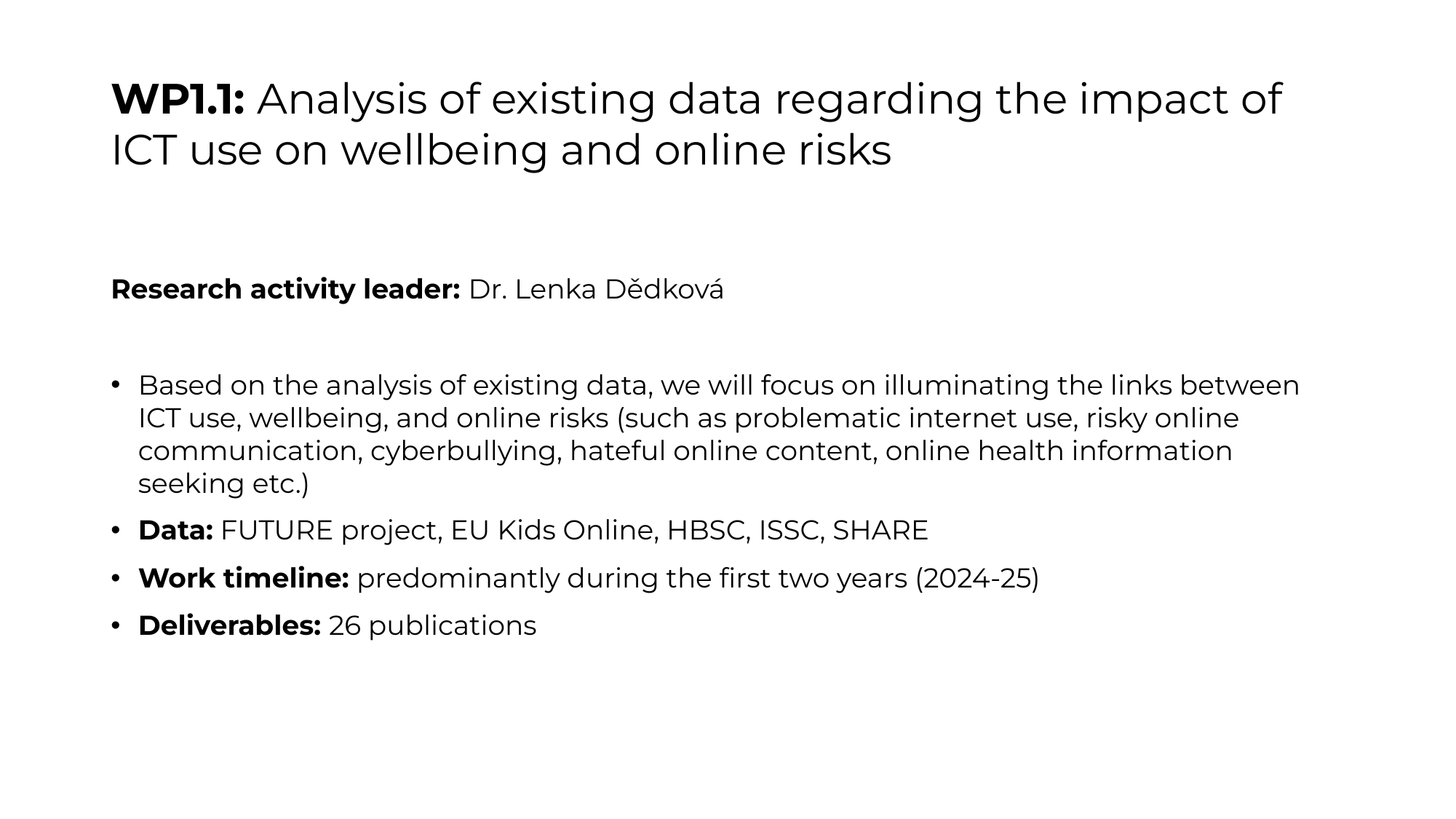

# WP1.1: Analysis of existing data regarding the impact of ICT use on wellbeing and online risks

Research activity leader: Dr. Lenka Dědková

Based on the analysis of existing data, we will focus on illuminating the links between ICT use, wellbeing, and online risks (such as problematic internet use, risky online communication, cyberbullying, hateful online content, online health information seeking etc.)
Data: FUTURE project, EU Kids Online, HBSC, ISSC, SHARE
Work timeline: predominantly during the first two years (2024-25)
Deliverables: 26 publications